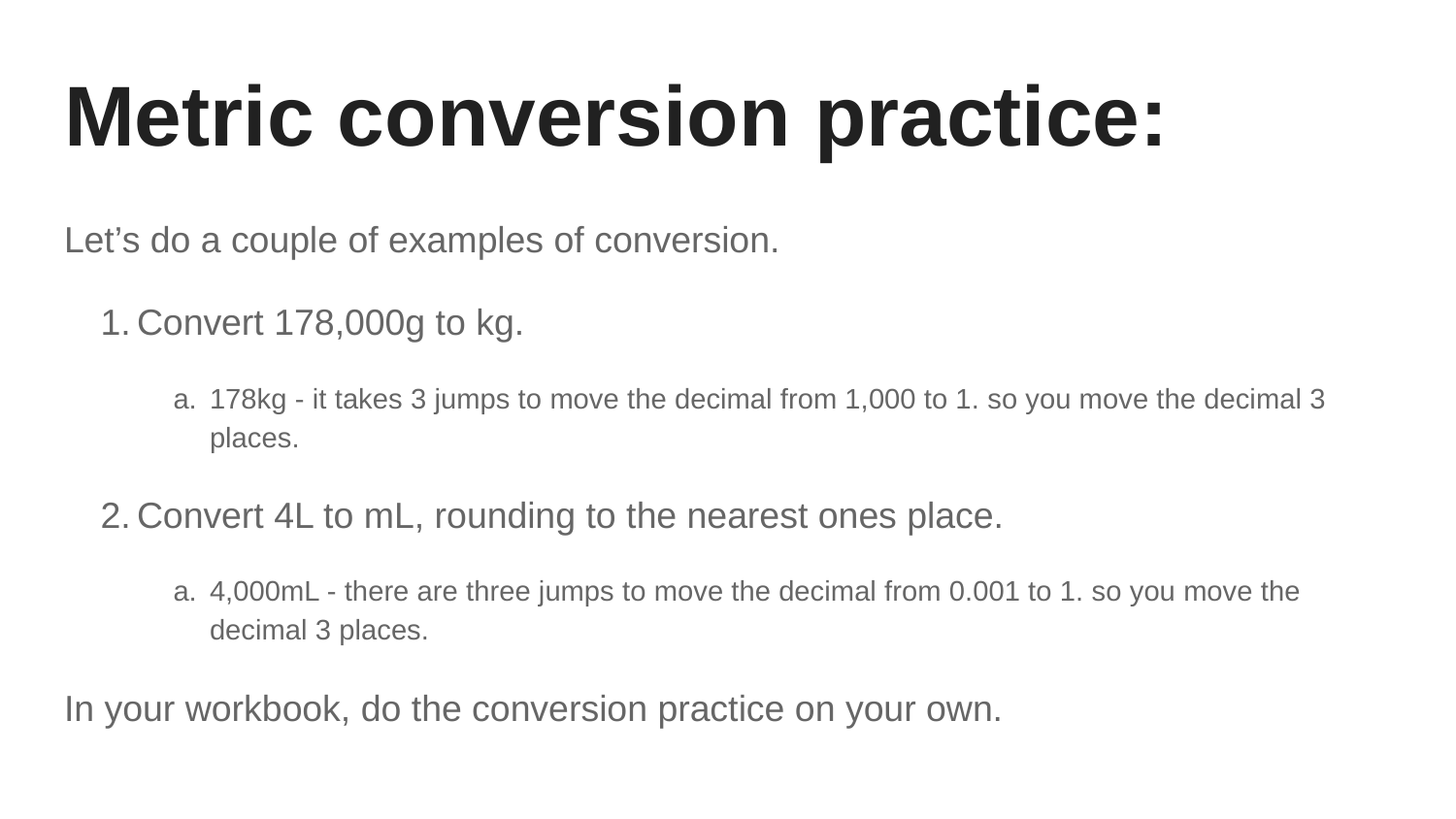

# Metric conversion practice:
Let’s do a couple of examples of conversion.
Convert 178,000g to kg.
178kg - it takes 3 jumps to move the decimal from 1,000 to 1. so you move the decimal 3 places.
Convert 4L to mL, rounding to the nearest ones place.
4,000mL - there are three jumps to move the decimal from 0.001 to 1. so you move the decimal 3 places.
In your workbook, do the conversion practice on your own.